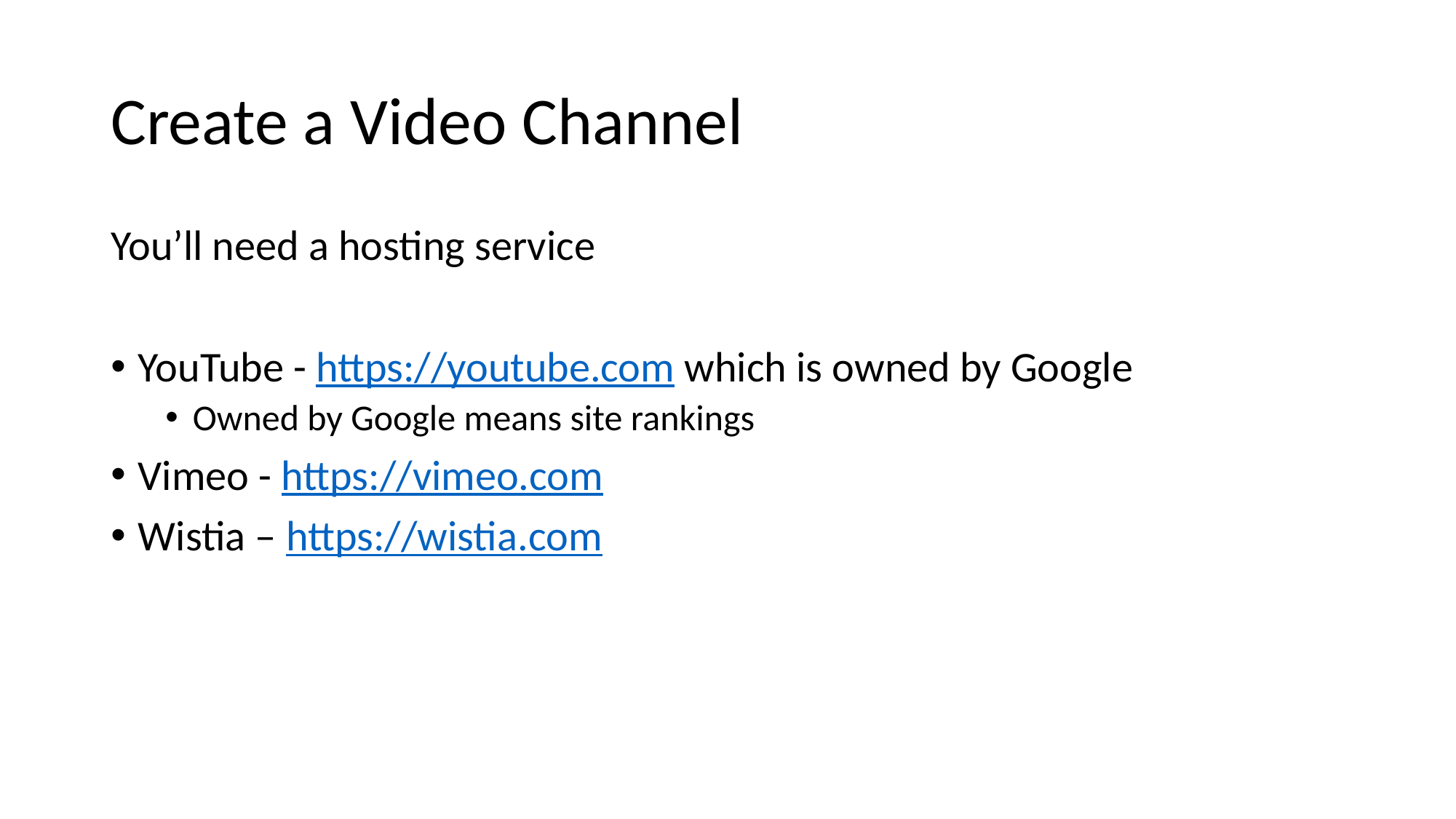

# Create a Video Channel
You’ll need a hosting service

YouTube - https://youtube.com which is owned by Google
Owned by Google means site rankings
Vimeo - https://vimeo.com
Wistia – https://wistia.com